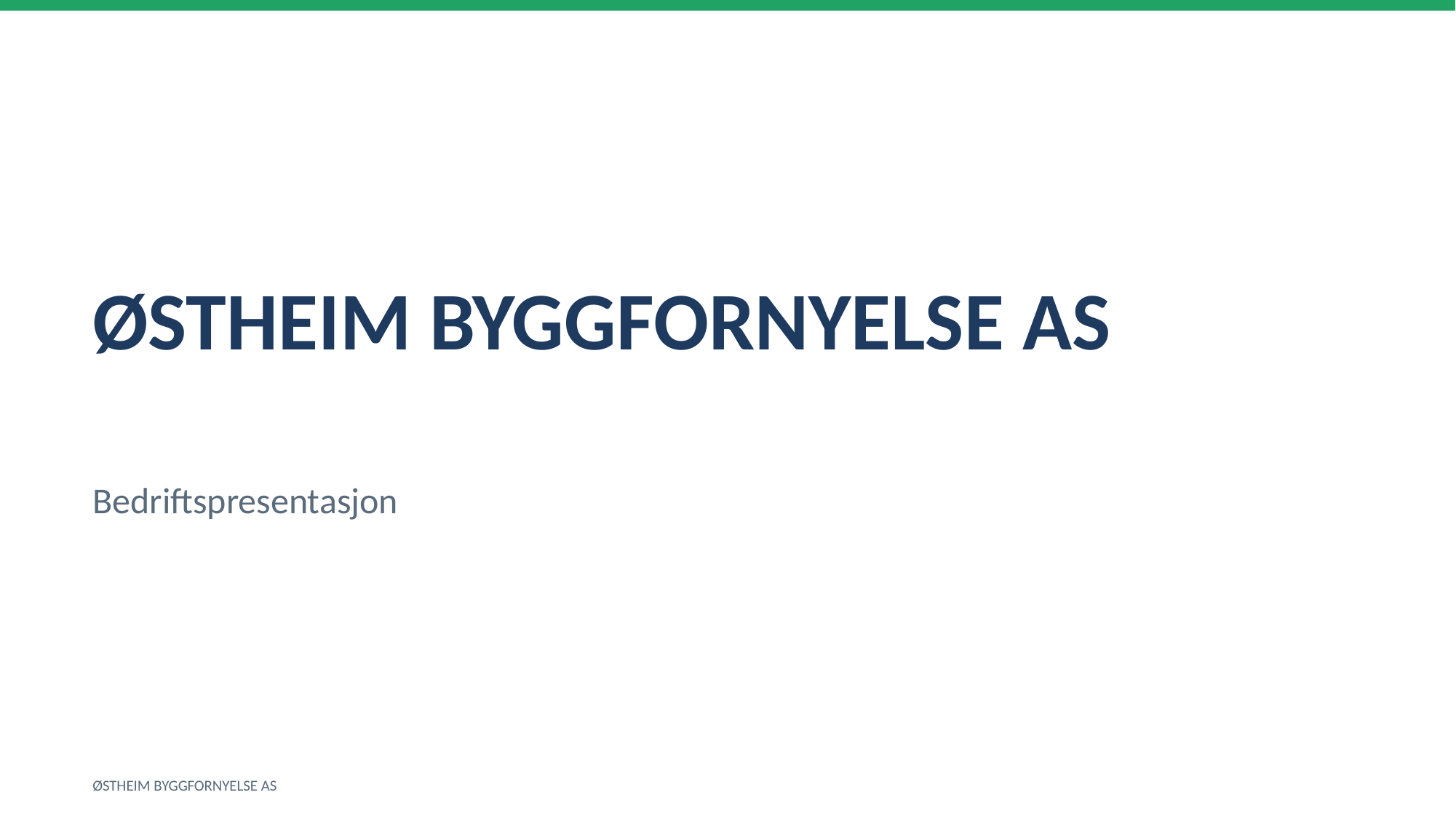

ØSTHEIM BYGGFORNYELSE AS
Bedriftspresentasjon
ØSTHEIM BYGGFORNYELSE AS